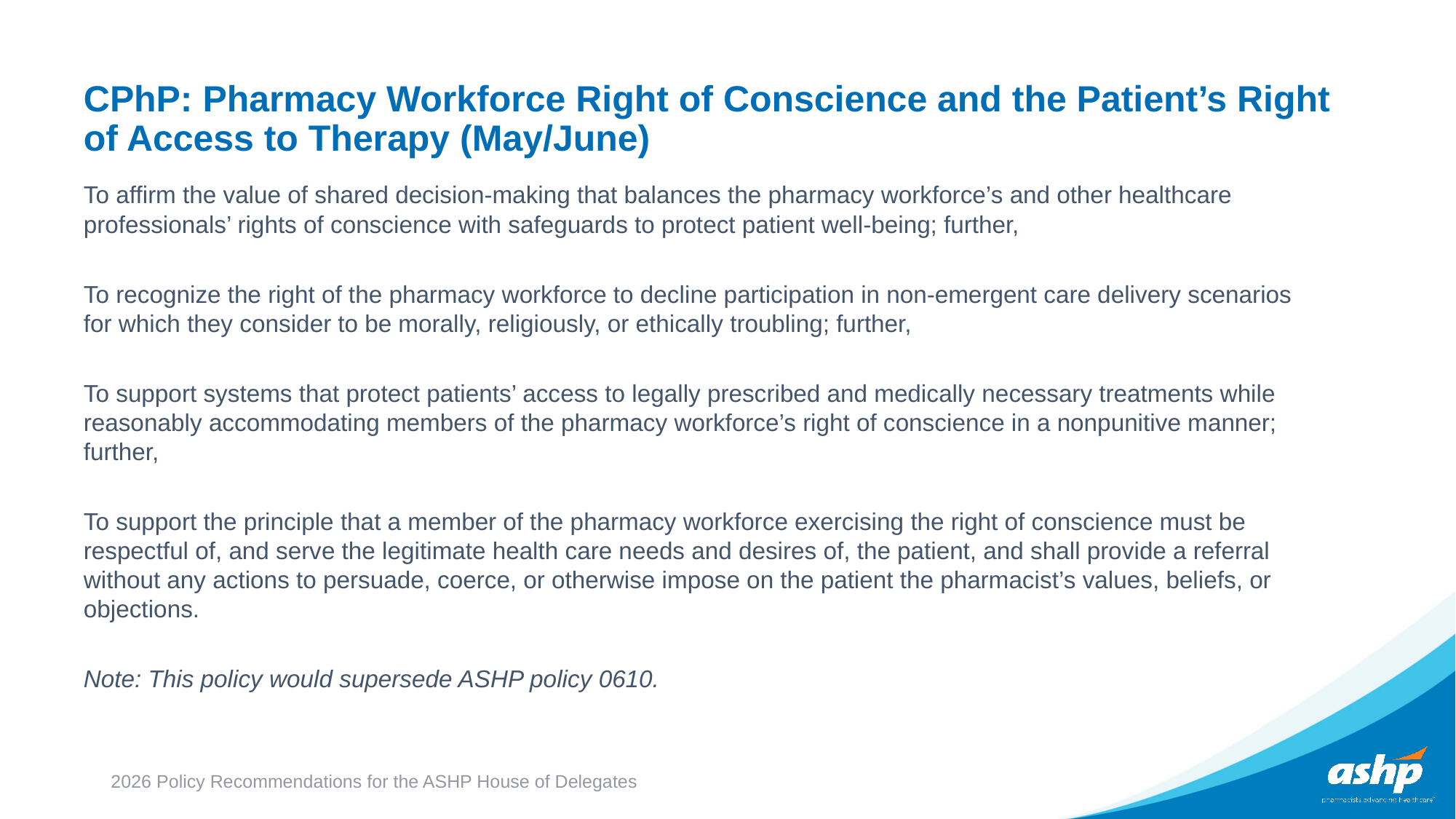

# CPhP: Pharmacy Workforce Right of Conscience and the Patient’s Right of Access to Therapy (May/June)
To affirm the value of shared decision-making that balances the pharmacy workforce’s and other healthcare professionals’ rights of conscience with safeguards to protect patient well-being; further,

To recognize the right of the pharmacy workforce to decline participation in non-emergent care delivery scenarios for which they consider to be morally, religiously, or ethically troubling; further,

To support systems that protect patients’ access to legally prescribed and medically necessary treatments while reasonably accommodating members of the pharmacy workforce’s right of conscience in a nonpunitive manner; further,

To support the principle that a member of the pharmacy workforce exercising the right of conscience must be respectful of, and serve the legitimate health care needs and desires of, the patient, and shall provide a referral without any actions to persuade, coerce, or otherwise impose on the patient the pharmacist’s values, beliefs, or objections.

Note: This policy would supersede ASHP policy 0610.
2026 Policy Recommendations for the ASHP House of Delegates